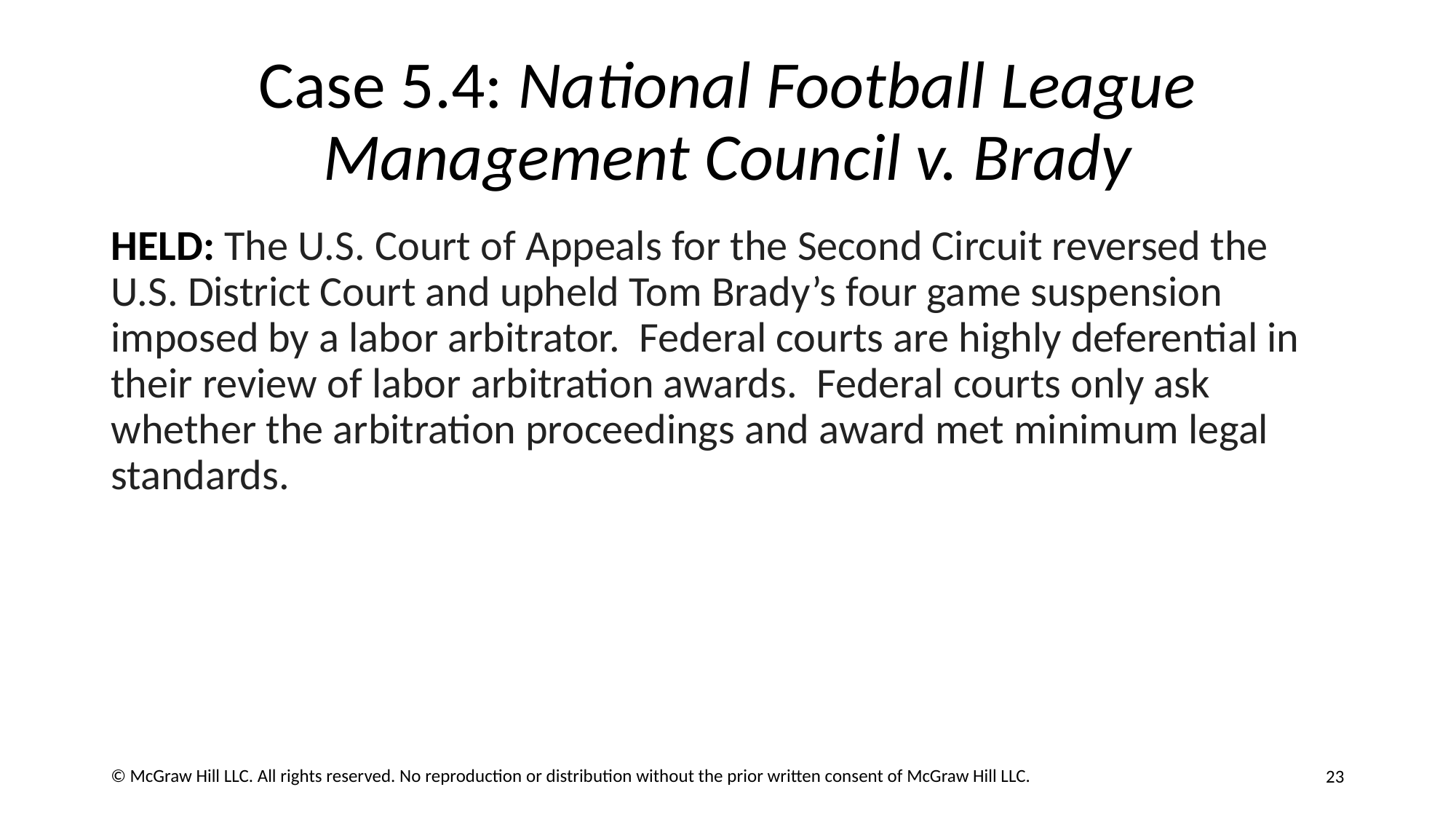

# Case 5.4: National Football League Management Council v. Brady
HELD: The U.S. Court of Appeals for the Second Circuit reversed the U.S. District Court and upheld Tom Brady’s four game suspension imposed by a labor arbitrator.  Federal courts are highly deferential in their review of labor arbitration awards.  Federal courts only ask whether the arbitration proceedings and award met minimum legal standards.

23